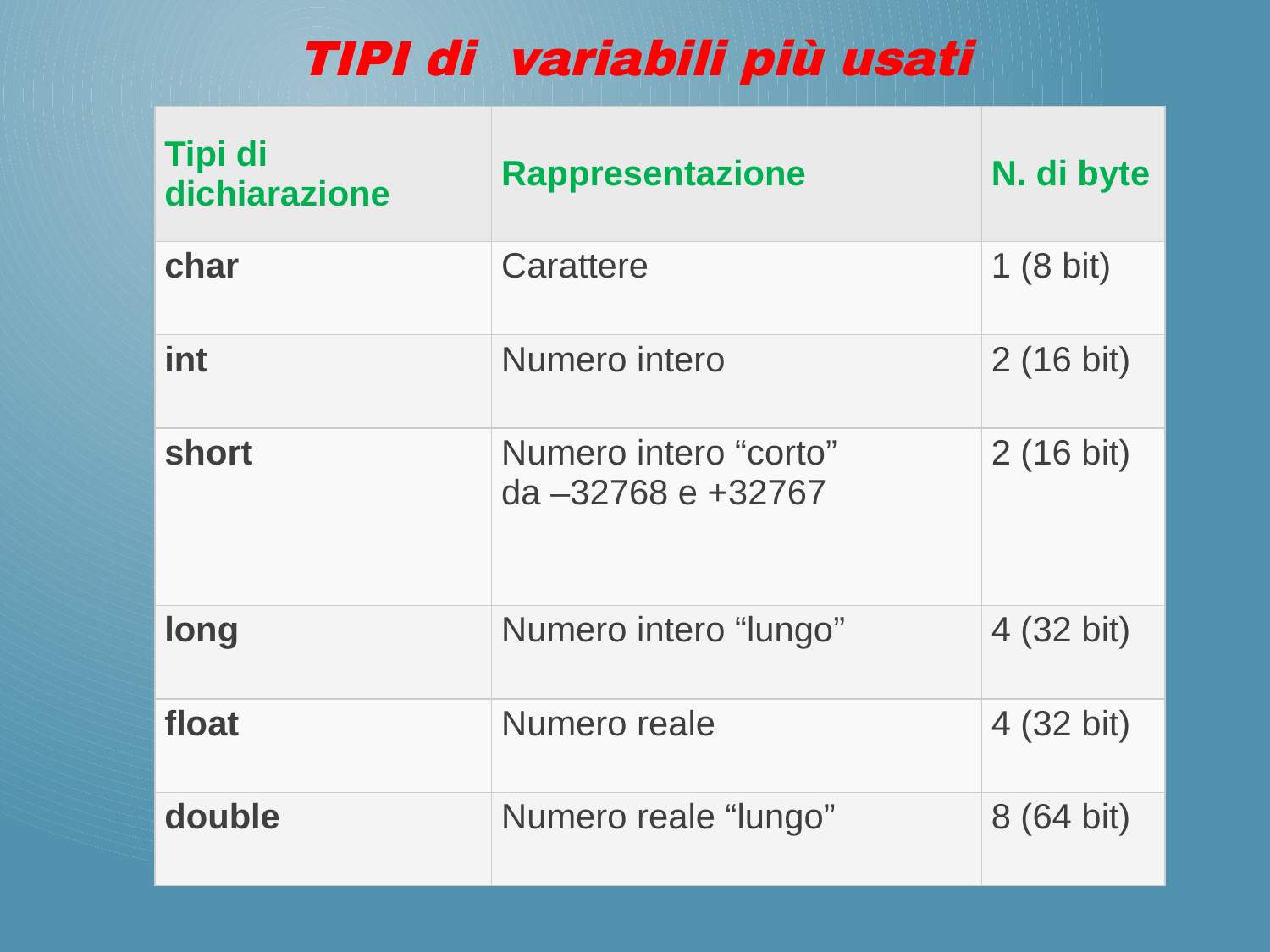

TIPI di  variabili più usati
| Tipi di dichiarazione | Rappresentazione | N. di byte |
| --- | --- | --- |
| char | Carattere | 1 (8 bit) |
| int | Numero intero | 2 (16 bit) |
| short | Numero intero “corto” da –32768 e +32767 | 2 (16 bit) |
| long | Numero intero “lungo” | 4 (32 bit) |
| float | Numero reale | 4 (32 bit) |
| double | Numero reale “lungo” | 8 (64 bit) |